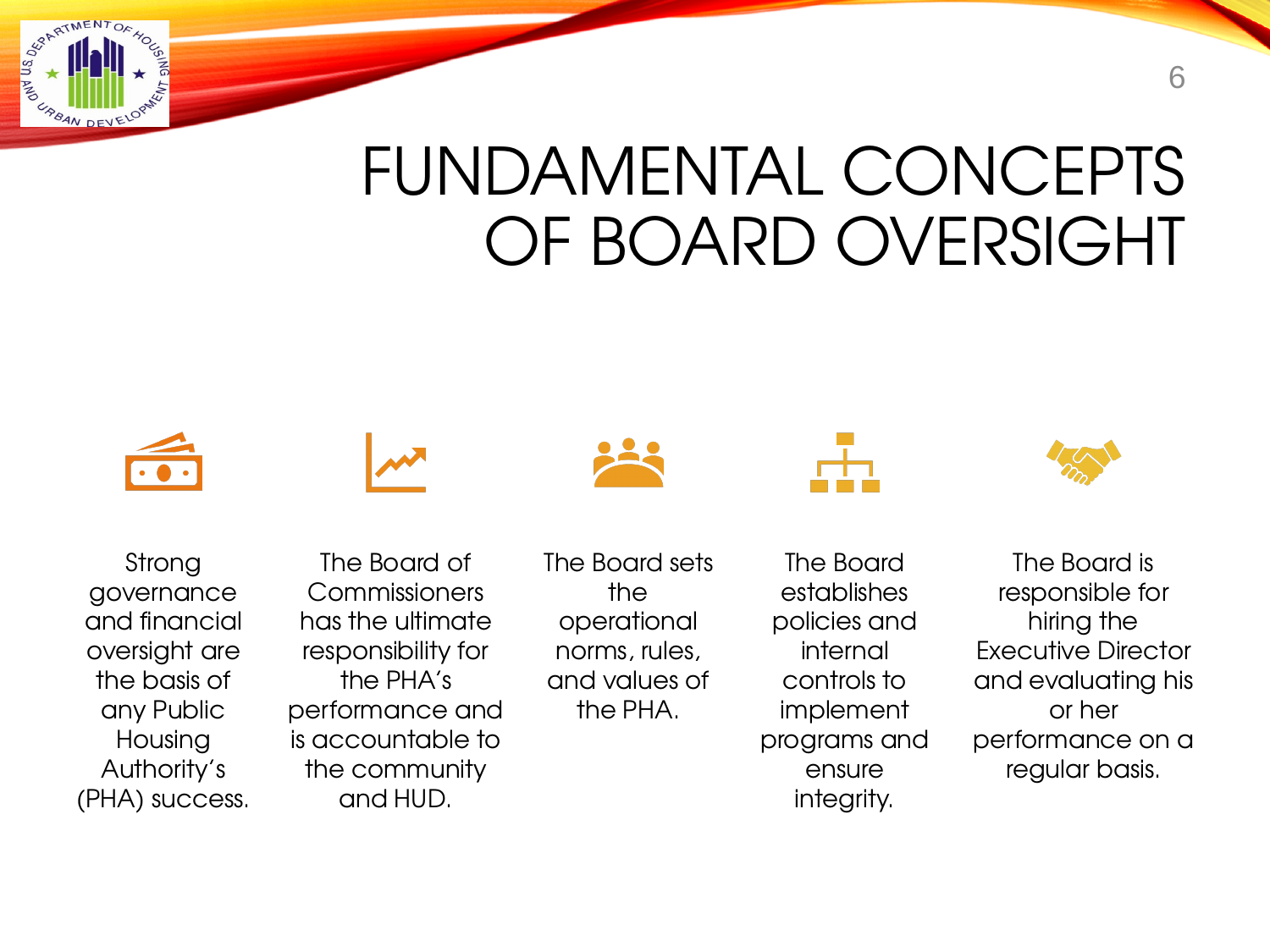

6
# Fundamental concepts of board oversight
Strong governance and financial oversight are the basis of any Public Housing Authority’s (PHA) success.
The Board of Commissioners has the ultimate responsibility for the PHA’s performance and is accountable to the community and HUD.
The Board sets the operational norms, rules, and values of the PHA.
The Board establishes policies and internal controls to implement programs and ensure integrity.
The Board is responsible for hiring the Executive Director and evaluating his or her performance on a regular basis.